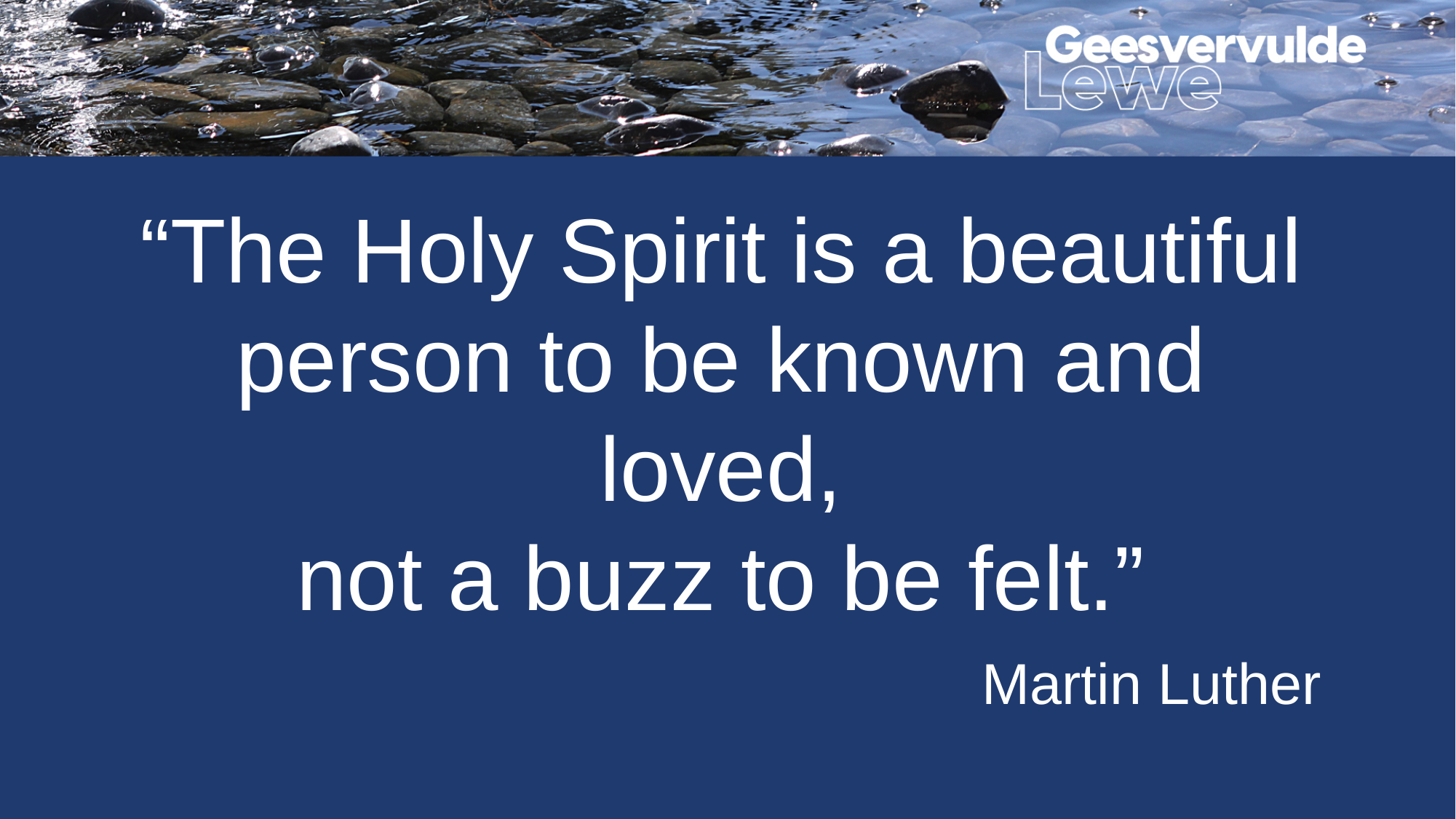

“The Holy Spirit is a beautiful person to be known and loved,
not a buzz to be felt.”

Martin Luther